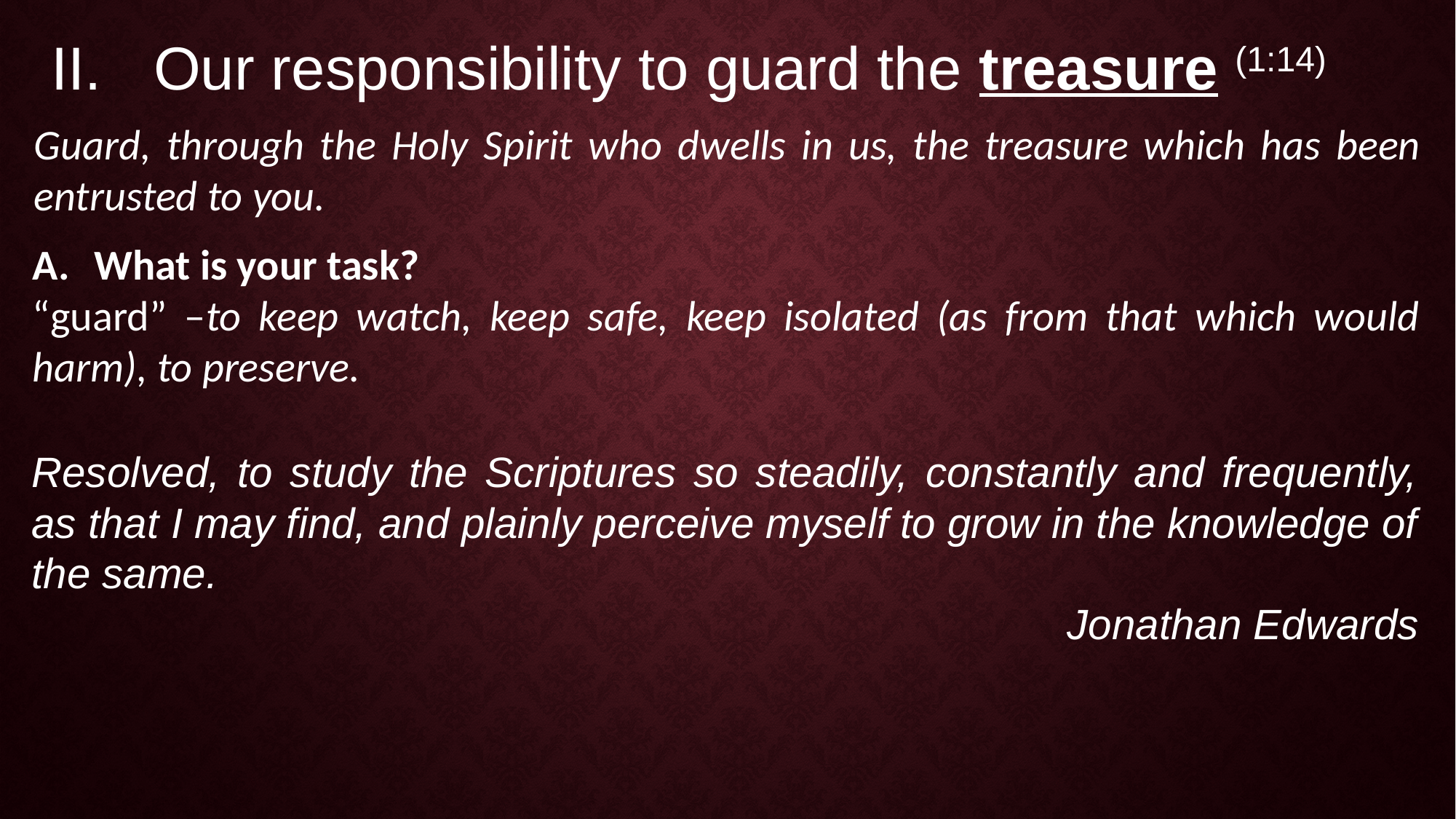

Our responsibility to guard the treasure (1:14)
Guard, through the Holy Spirit who dwells in us, the treasure which has been entrusted to you.
What is your task?
“guard” –to keep watch, keep safe, keep isolated (as from that which would harm), to preserve.
Resolved, to study the Scriptures so steadily, constantly and frequently, as that I may find, and plainly perceive myself to grow in the knowledge of the same.
Jonathan Edwards